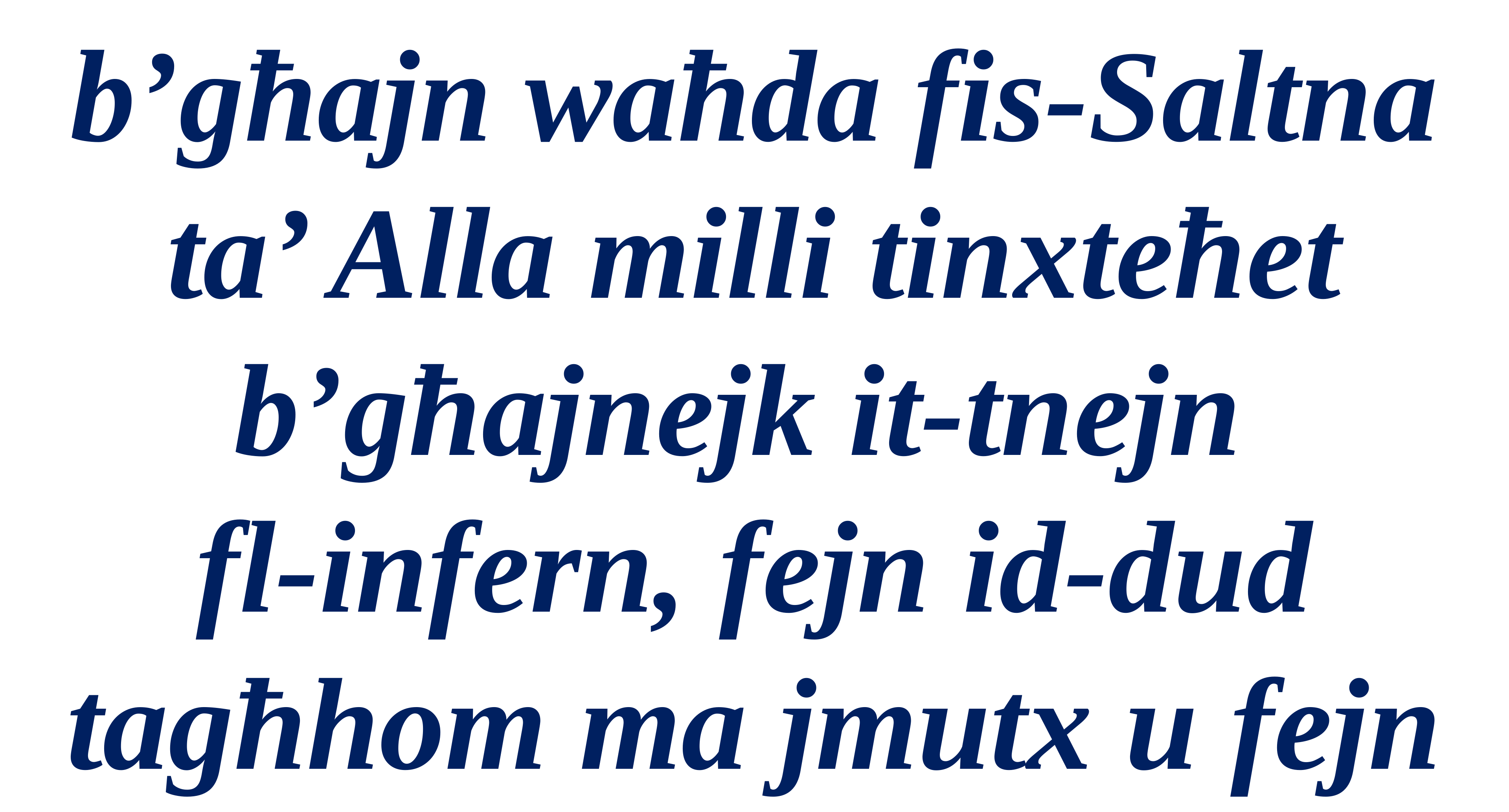

b’għajn waħda fis-Saltna ta’ Alla milli tinxteħet b’għajnejk it-tnejn
fl-infern, fejn id-dud tagħhom ma jmutx u fejn